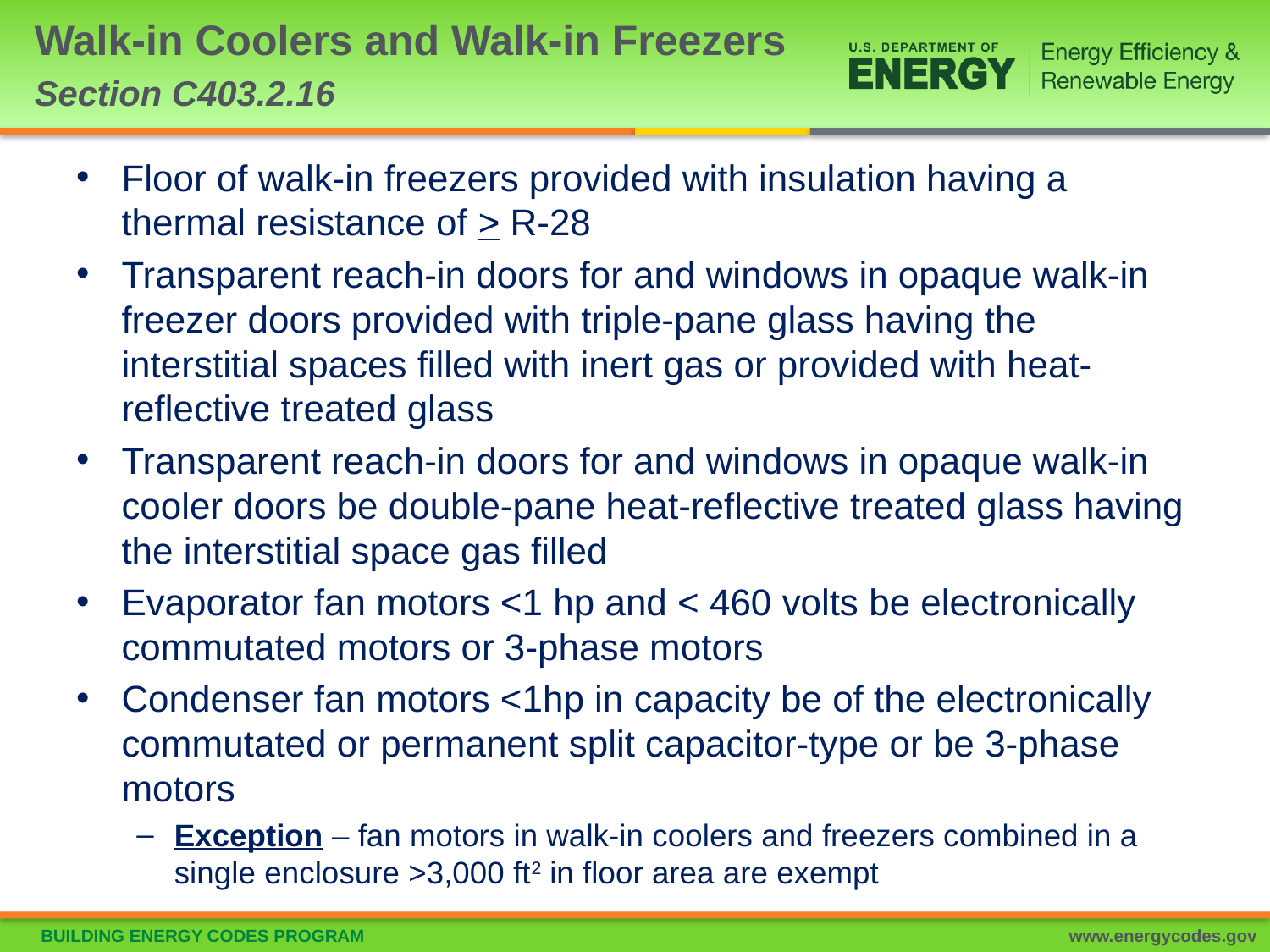

# Walk-in Coolers and Walk-in Freezers Section C403.2.16
Floor of walk-in freezers provided with insulation having a thermal resistance of > R-28
Transparent reach-in doors for and windows in opaque walk-in freezer doors provided with triple-pane glass having the interstitial spaces filled with inert gas or provided with heat-reflective treated glass
Transparent reach-in doors for and windows in opaque walk-in cooler doors be double-pane heat-reflective treated glass having the interstitial space gas filled
Evaporator fan motors <1 hp and < 460 volts be electronically commutated motors or 3-phase motors
Condenser fan motors <1hp in capacity be of the electronically commutated or permanent split capacitor-type or be 3-phase motors
Exception – fan motors in walk-in coolers and freezers combined in a single enclosure >3,000 ft2 in floor area are exempt